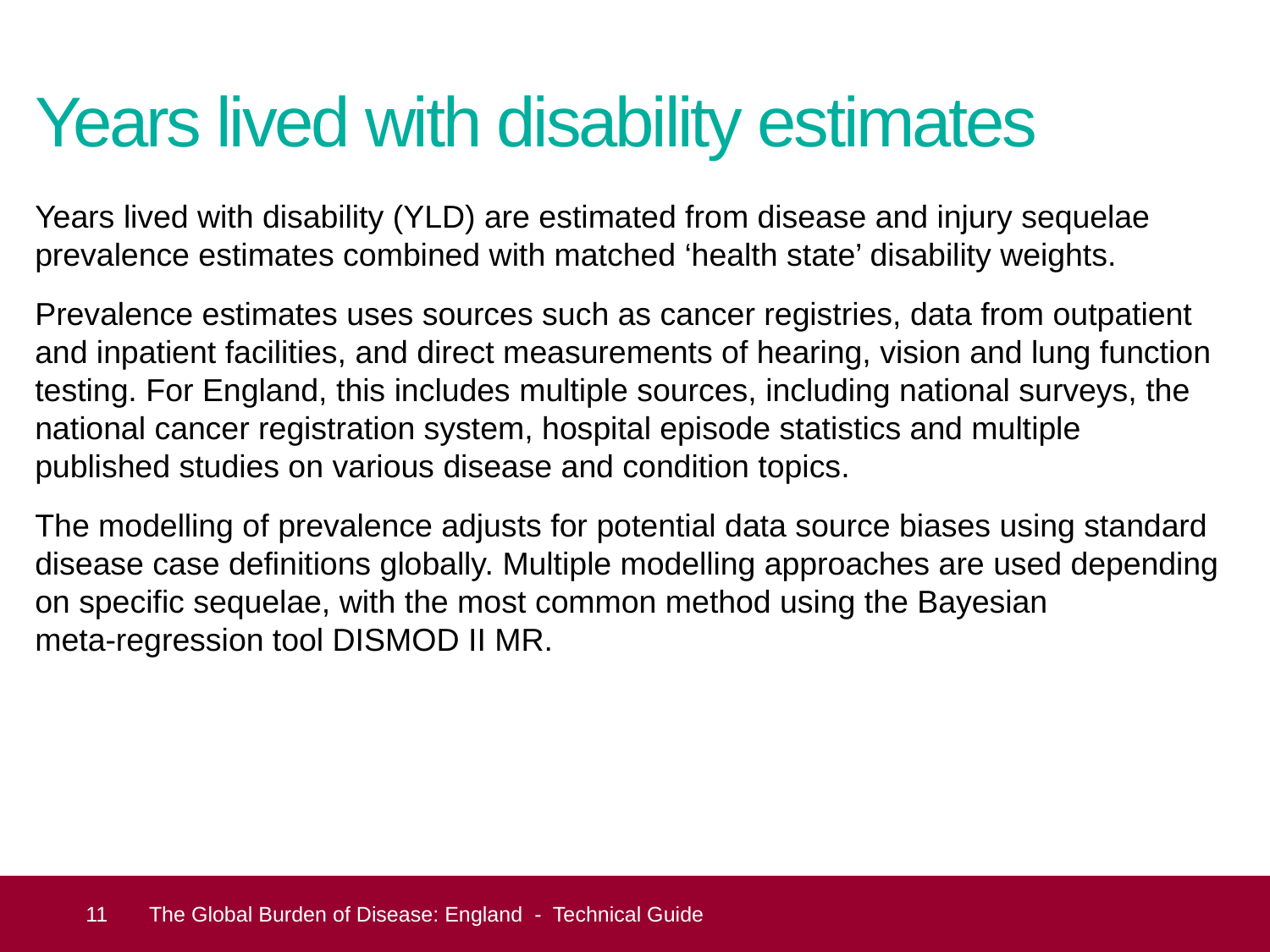

# Years lived with disability estimates
Years lived with disability (YLD) are estimated from disease and injury sequelae prevalence estimates combined with matched ‘health state’ disability weights.
Prevalence estimates uses sources such as cancer registries, data from outpatient and inpatient facilities, and direct measurements of hearing, vision and lung function testing. For England, this includes multiple sources, including national surveys, the national cancer registration system, hospital episode statistics and multiple published studies on various disease and condition topics.
The modelling of prevalence adjusts for potential data source biases using standard disease case definitions globally. Multiple modelling approaches are used depending on specific sequelae, with the most common method using the Bayesian
meta-regression tool DISMOD II MR.

  11
The Global Burden of Disease: England  -  Technical Guide